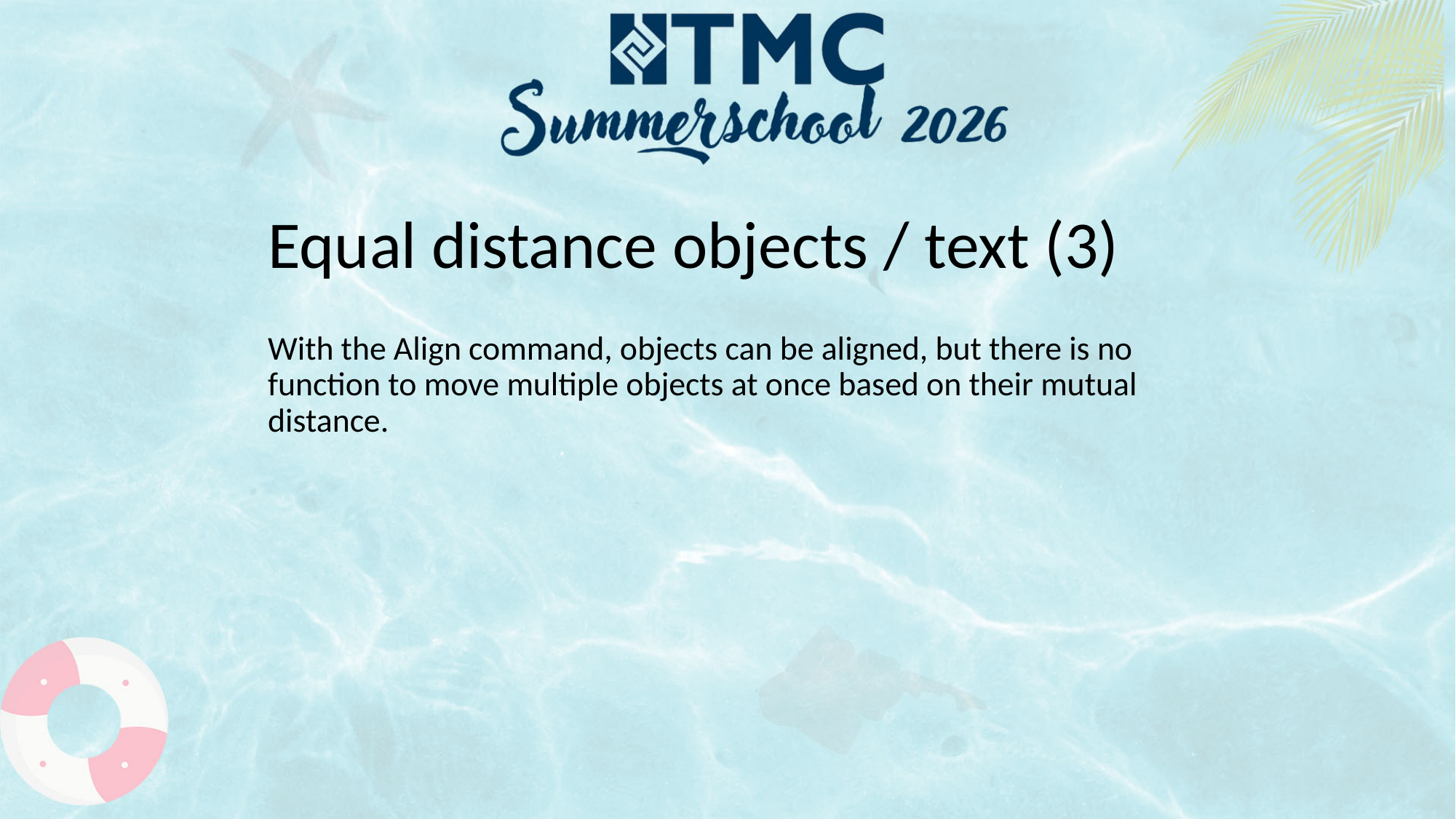

# Equal distance objects / text (3)
With the Align command, objects can be aligned, but there is no function to move multiple objects at once based on their mutual distance.